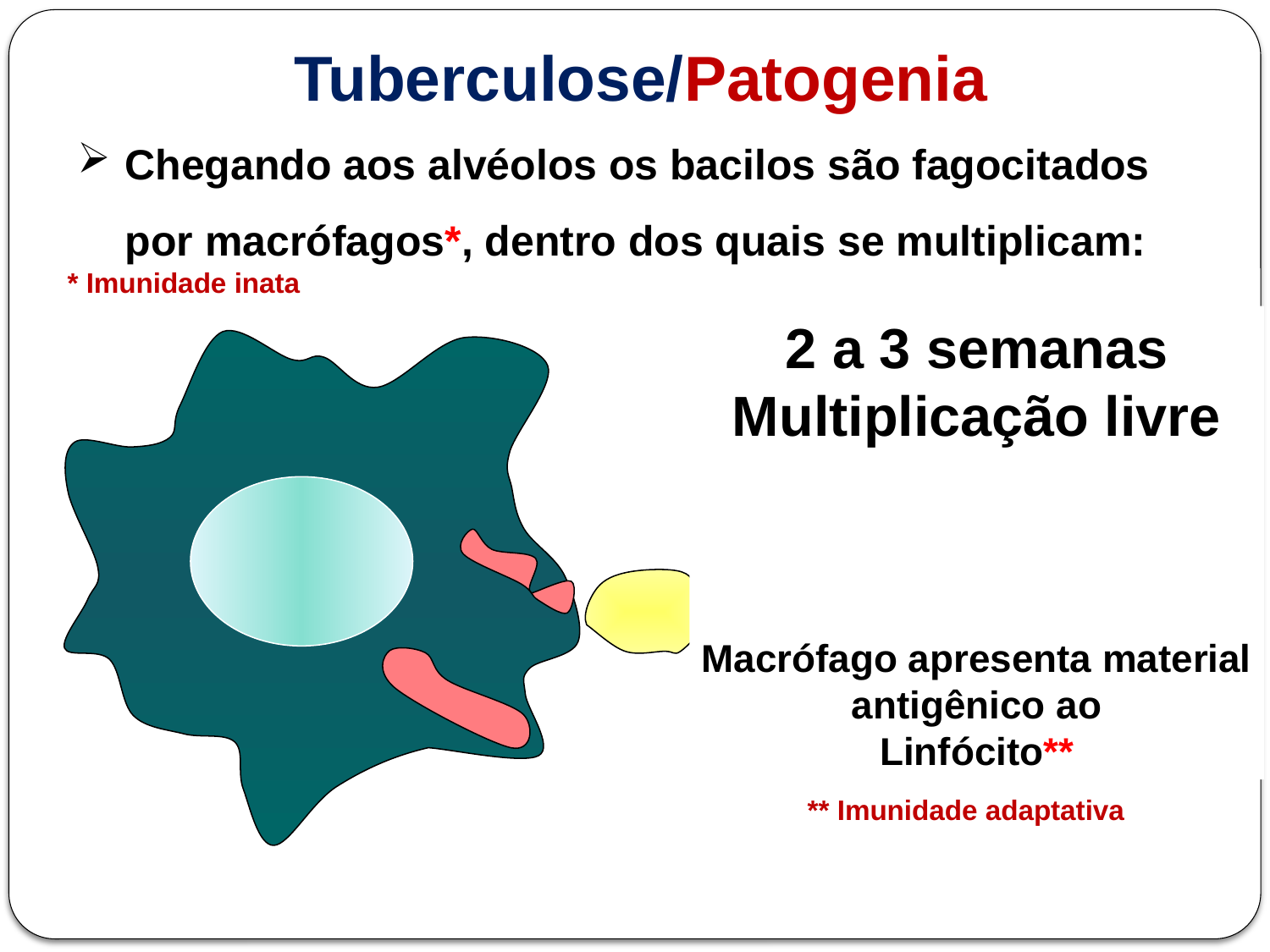

# Tuberculose/Patogenia
Chegando aos alvéolos os bacilos são fagocitados por macrófagos*, dentro dos quais se multiplicam:

* Imunidade inata
2 a 3 semanas
Multiplicação livre

Macrófago apresenta material
antigênico ao
Linfócito**

** Imunidade adaptativa